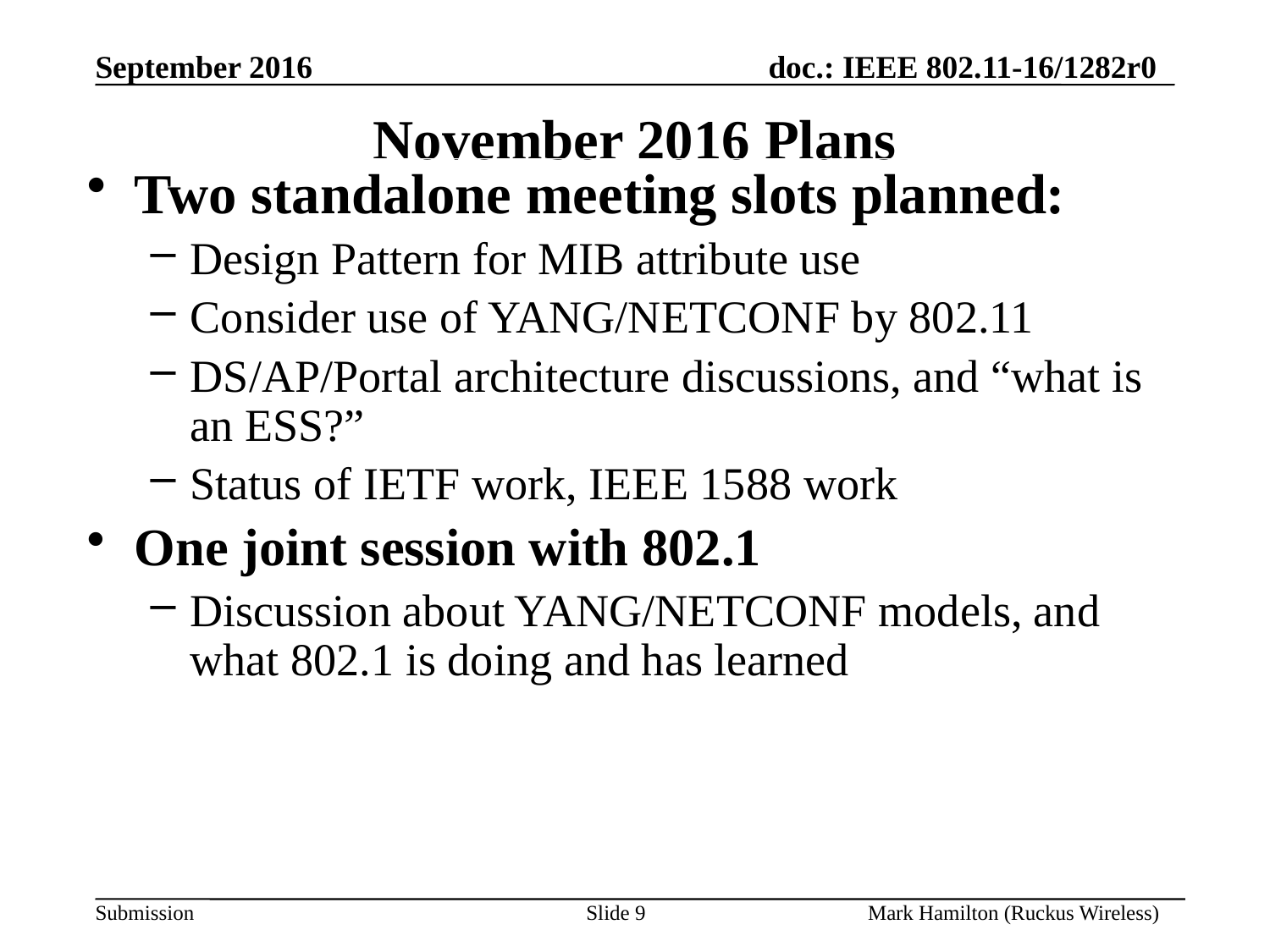

# November 2016 Plans
Two standalone meeting slots planned:
Design Pattern for MIB attribute use
Consider use of YANG/NETCONF by 802.11
DS/AP/Portal architecture discussions, and “what is an ESS?”
Status of IETF work, IEEE 1588 work
One joint session with 802.1
Discussion about YANG/NETCONF models, and what 802.1 is doing and has learned